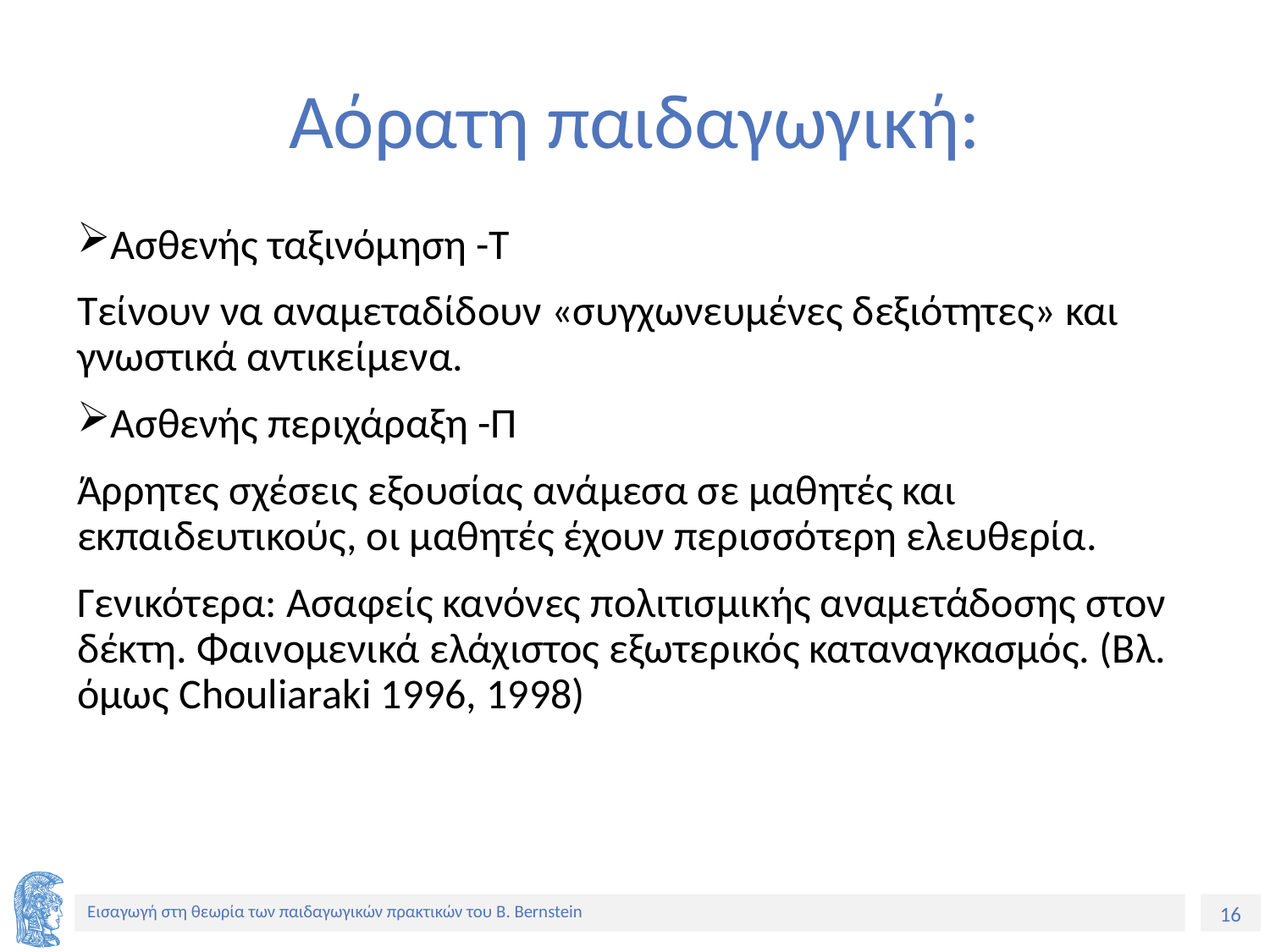

# Αόρατη παιδαγωγική:
Ασθενής ταξινόμηση -Τ
Τείνουν να αναμεταδίδουν «συγχωνευμένες δεξιότητες» και γνωστικά αντικείμενα.
Ασθενής περιχάραξη -Π
Άρρητες σχέσεις εξουσίας ανάμεσα σε μαθητές και εκπαιδευτικούς, οι μαθητές έχουν περισσότερη ελευθερία.
Γενικότερα: Ασαφείς κανόνες πολιτισμικής αναμετάδοσης στον δέκτη. Φαινομενικά ελάχιστος εξωτερικός καταναγκασμός. (Βλ. όμως Chouliaraki 1996, 1998)